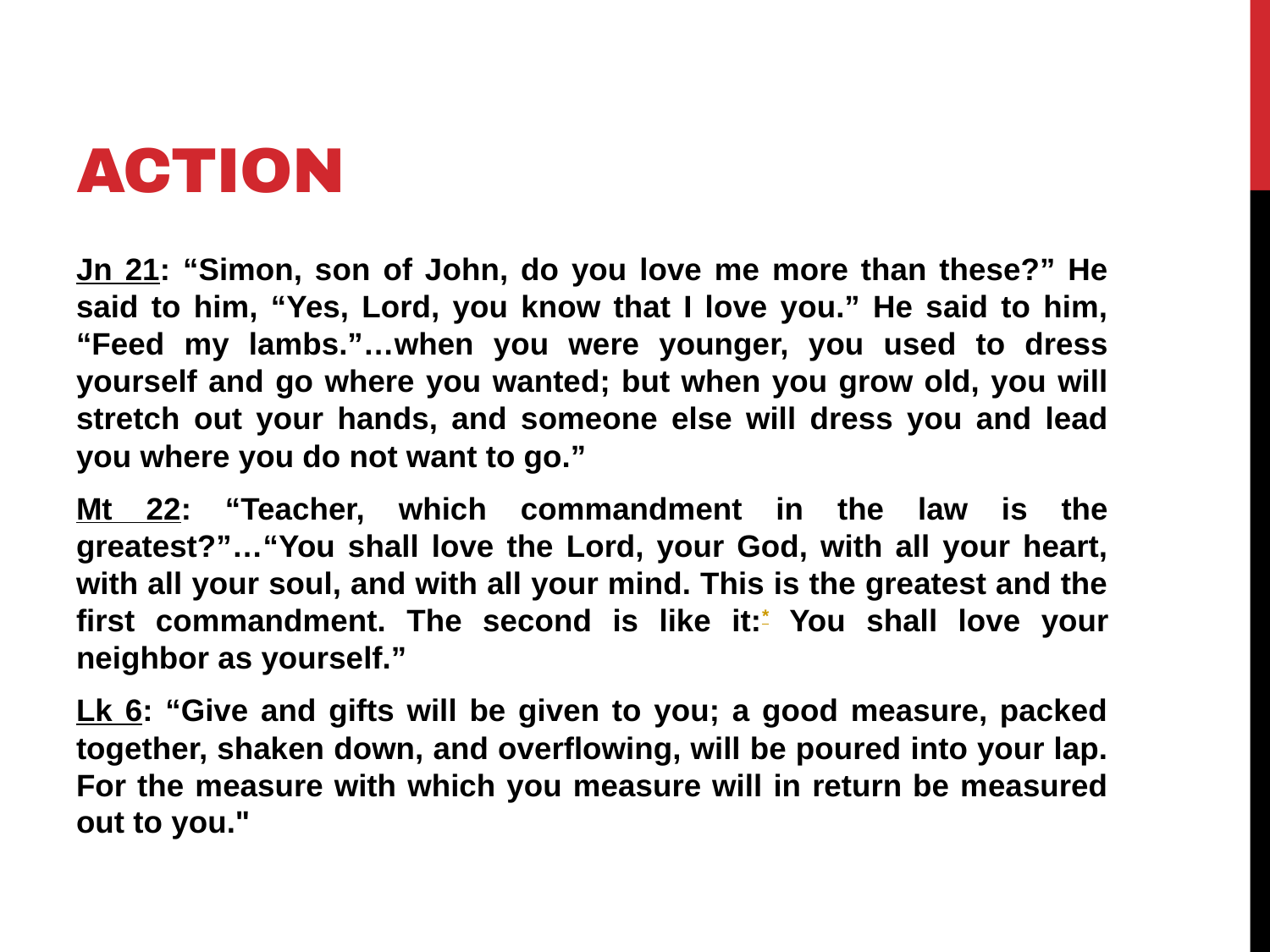

# ACTION
Jn 21: “Simon, son of John, do you love me more than these?” He said to him, “Yes, Lord, you know that I love you.” He said to him, “Feed my lambs.”…when you were younger, you used to dress yourself and go where you wanted; but when you grow old, you will stretch out your hands, and someone else will dress you and lead you where you do not want to go.”
Mt 22: “Teacher, which commandment in the law is the greatest?”…“You shall love the Lord, your God, with all your heart, with all your soul, and with all your mind. This is the greatest and the first commandment. The second is like it:* You shall love your neighbor as yourself.”
Lk 6: “Give and gifts will be given to you; a good measure, packed together, shaken down, and overflowing, will be poured into your lap. For the measure with which you measure will in return be measured out to you."